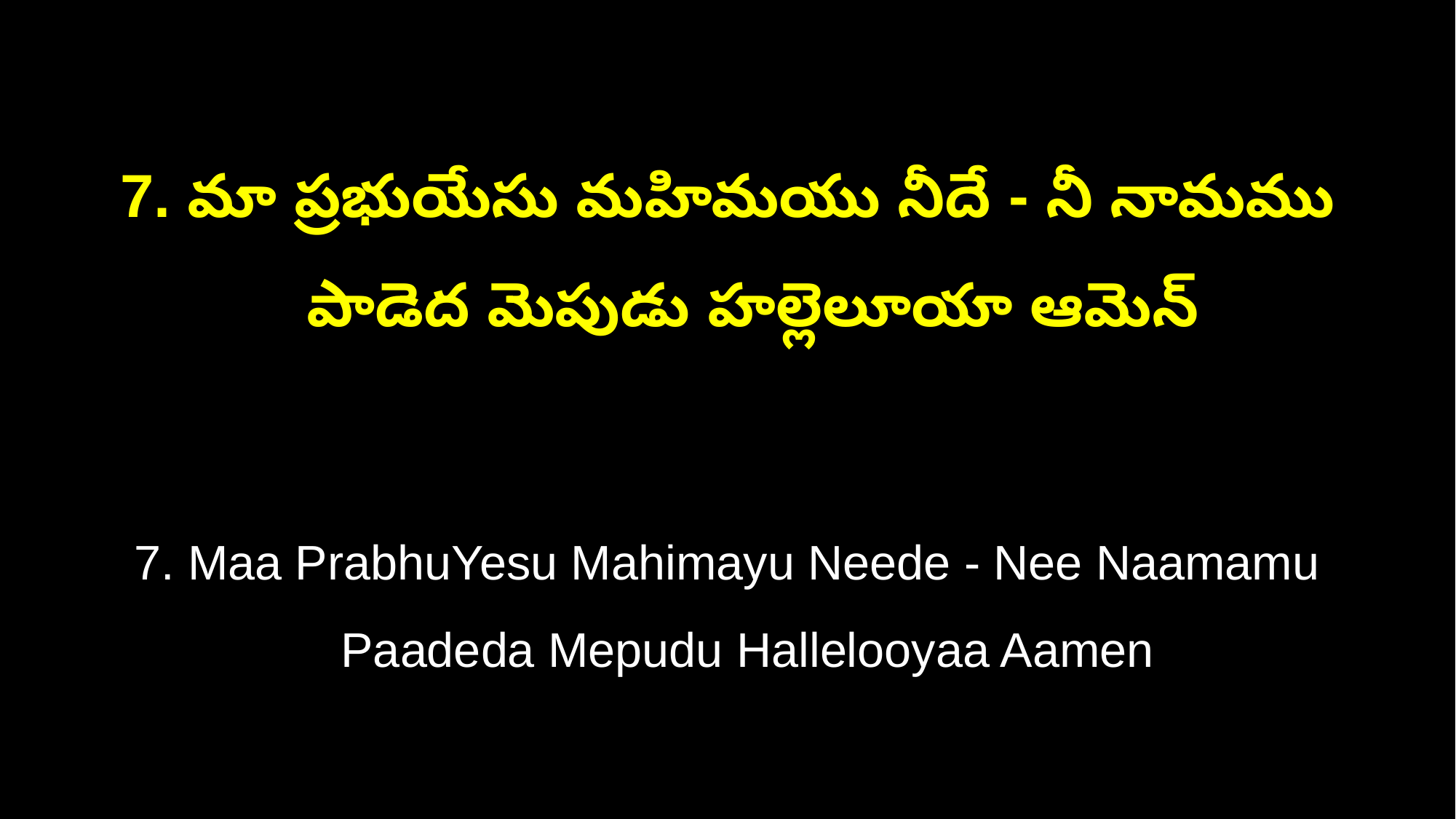

7. మా ప్రభుయేసు మహిమయు నీదే - నీ నామము
   పాడెద మెపుడు హల్లెలూయా ఆమెన్
7. Maa PrabhuYesu Mahimayu Neede - Nee Naamamu
   Paadeda Mepudu Hallelooyaa Aamen